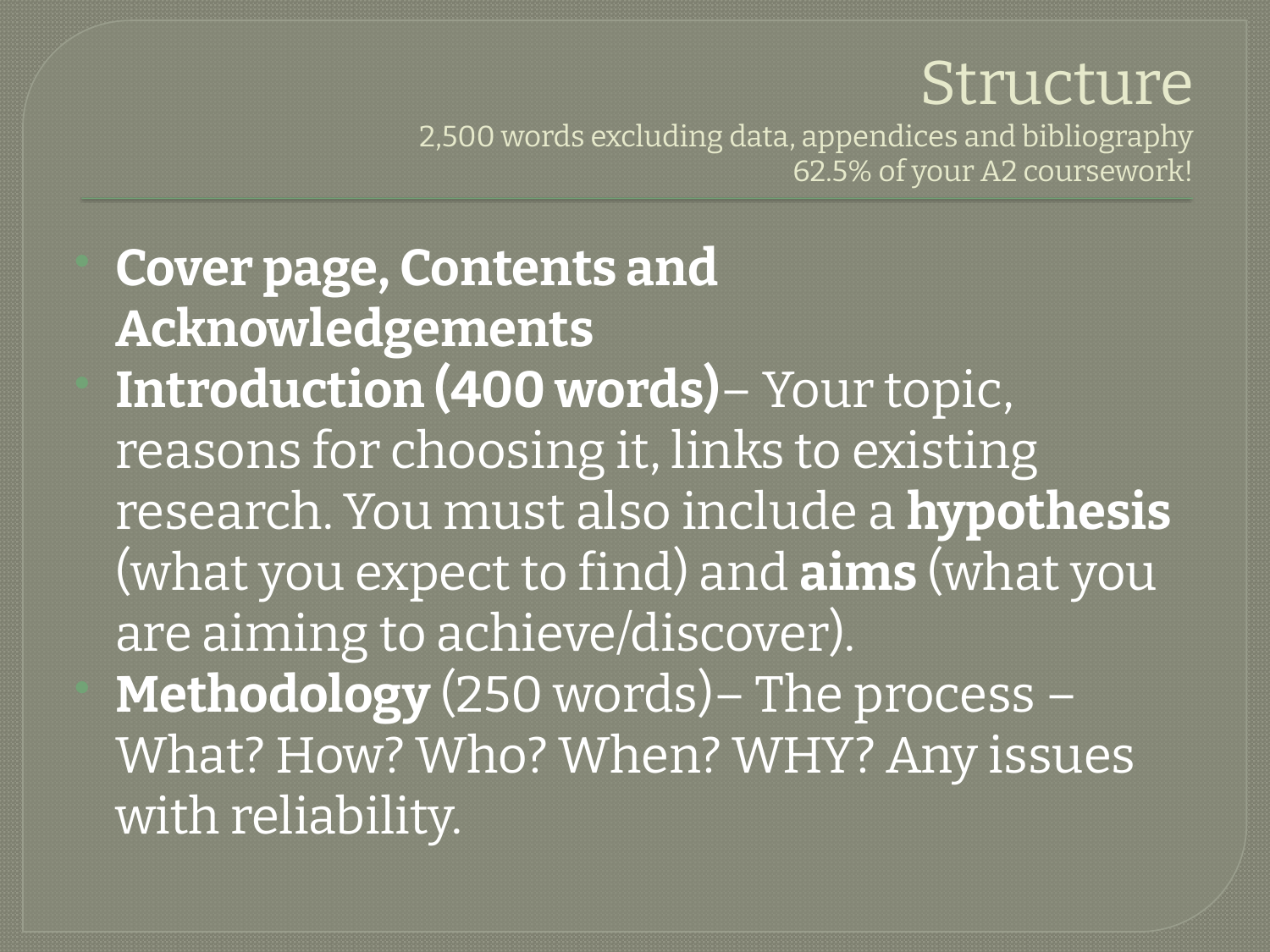

# Structure 2,500 words excluding data, appendices and bibliography 62.5% of your A2 coursework!
Cover page, Contents and Acknowledgements
Introduction (400 words)– Your topic, reasons for choosing it, links to existing research. You must also include a hypothesis (what you expect to find) and aims (what you are aiming to achieve/discover).
Methodology (250 words)– The process – What? How? Who? When? WHY? Any issues with reliability.